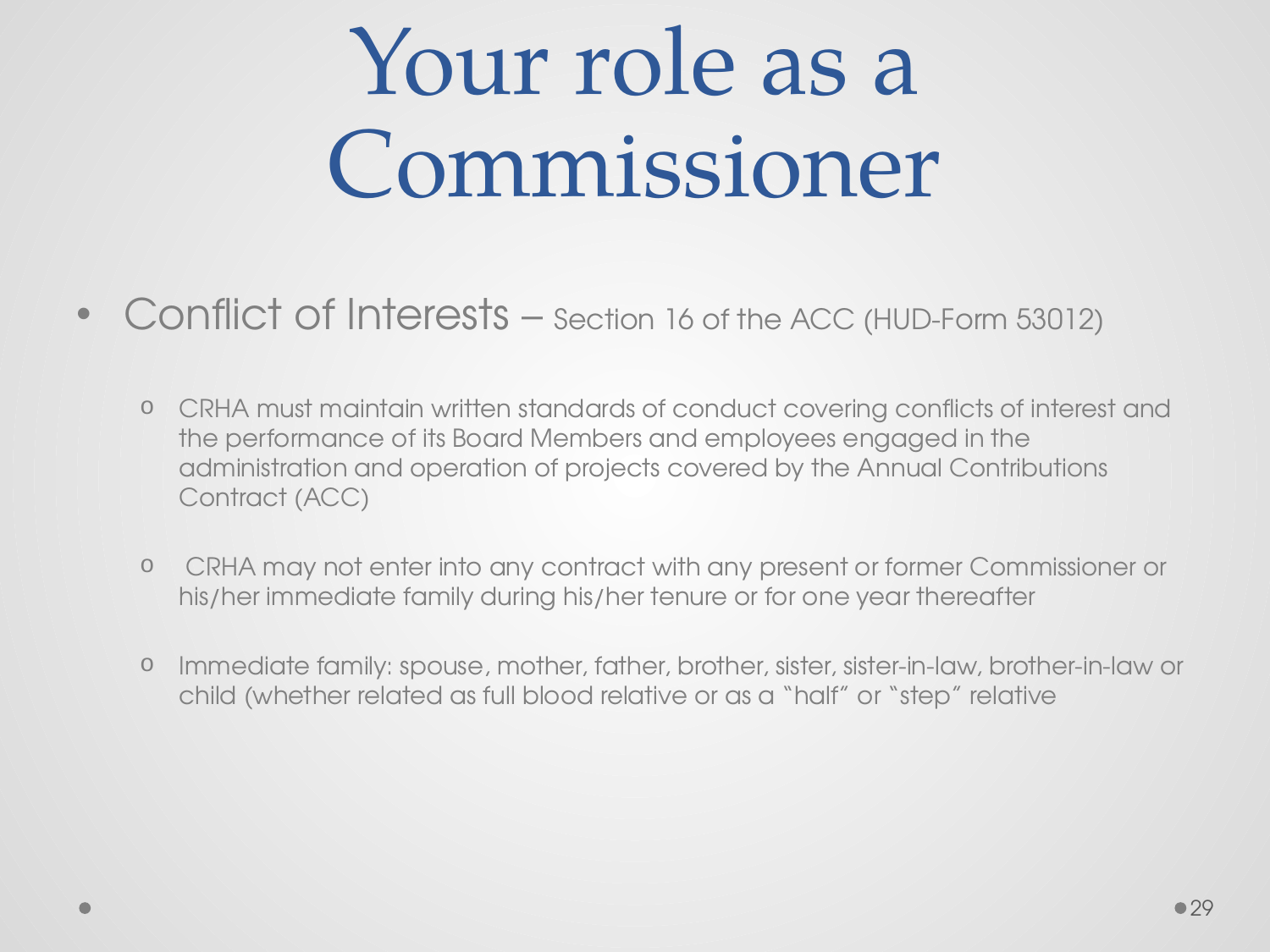

# Your role as a Commissioner

Conflict of Interests – Section 16 of the ACC (HUD-Form 53012)

CRHA must maintain written standards of conduct covering conflicts of interest and the performance of its Board Members and employees engaged in the administration and operation of projects covered by the Annual Contributions Contract (ACC)

 CRHA may not enter into any contract with any present or former Commissioner or his/her immediate family during his/her tenure or for one year thereafter

Immediate family: spouse, mother, father, brother, sister, sister-in-law, brother-in-law or child (whether related as full blood relative or as a “half” or “step” relative

29